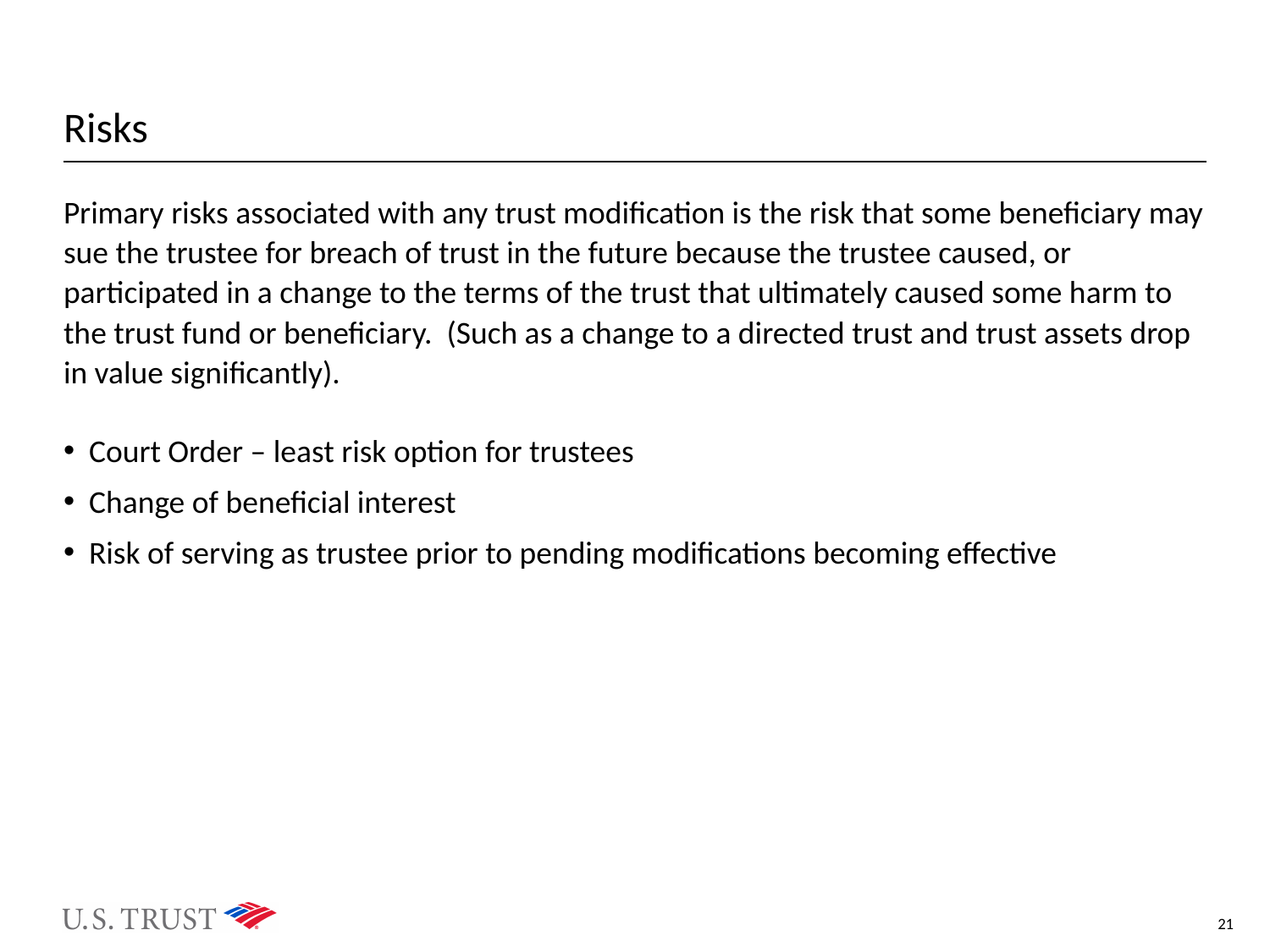

# Risks
Primary risks associated with any trust modification is the risk that some beneficiary may sue the trustee for breach of trust in the future because the trustee caused, or participated in a change to the terms of the trust that ultimately caused some harm to the trust fund or beneficiary.  (Such as a change to a directed trust and trust assets drop in value significantly).

  Court Order – least risk option for trustees
  Change of beneficial interest
  Risk of serving as trustee prior to pending modifications becoming effective

21